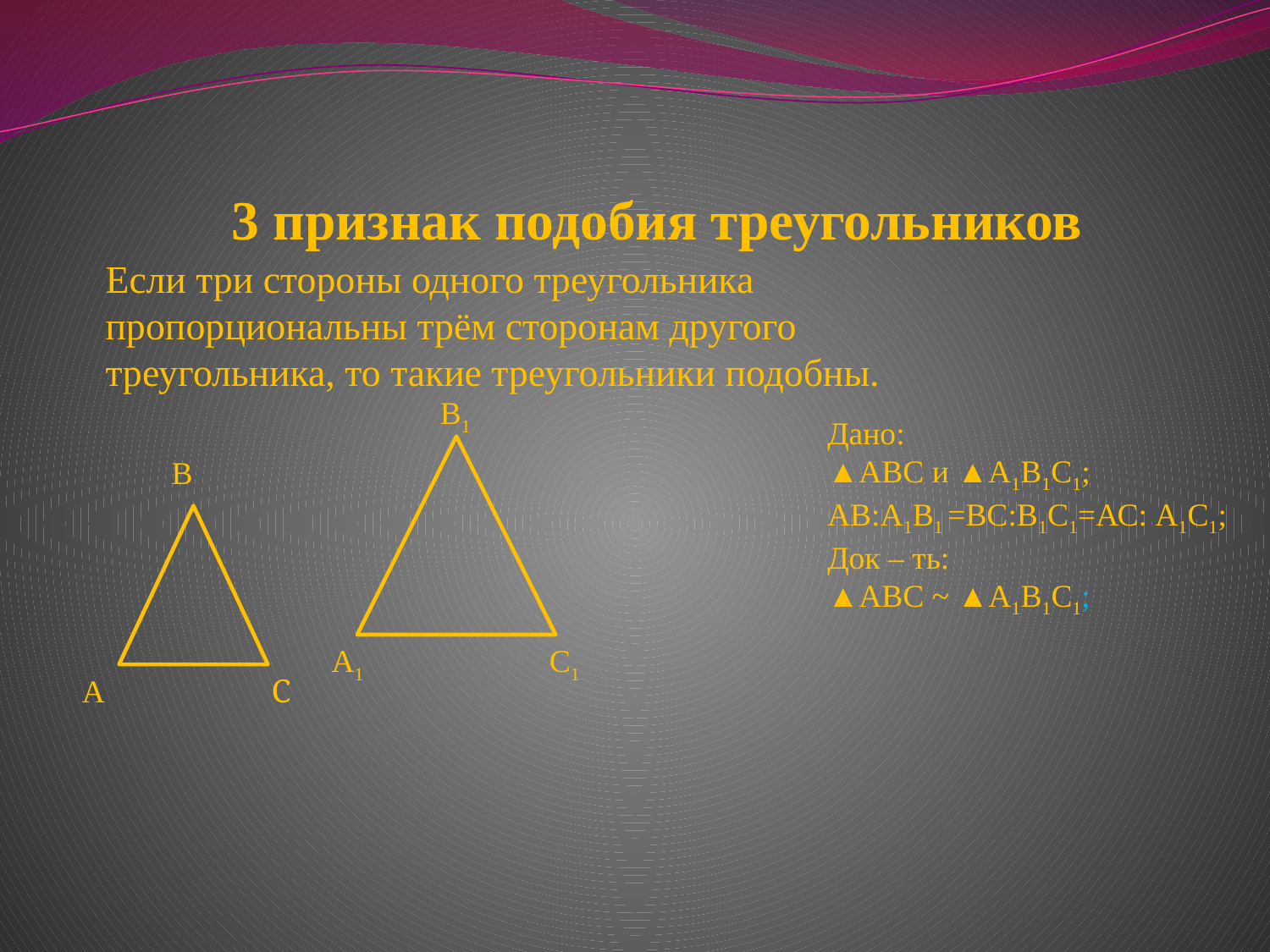

# 3 признак подобия треугольников
Если три стороны одного треугольника пропорциональны трём сторонам другого треугольника, то такие треугольники подобны.

В1
Дано:
▲АВС и ▲А1В1С1;
АВ:А1В1 =ВС:В1С1=АС: А1С1;
Док – ть:
▲АВС ~ ▲А1В1С1;

В

А1
С1
А
С